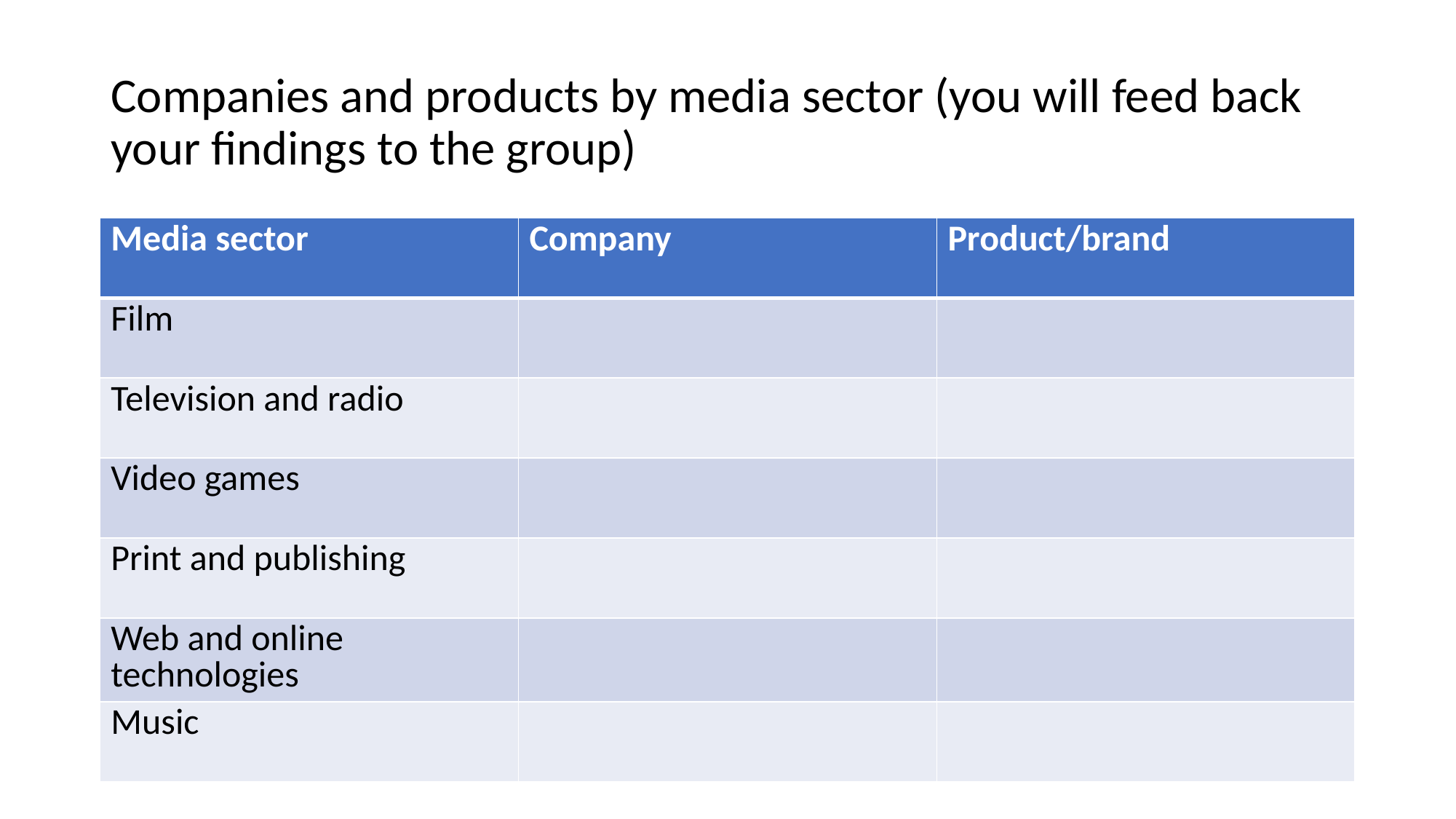

# Companies and products by media sector (you will feed back your findings to the group)
| Media sector | Company | Product/brand |
| --- | --- | --- |
| Film |  |  |
| Television and radio |  |  |
| Video games |  |  |
| Print and publishing |  |  |
| Web and online technologies |  |  |
| Music |  |  |